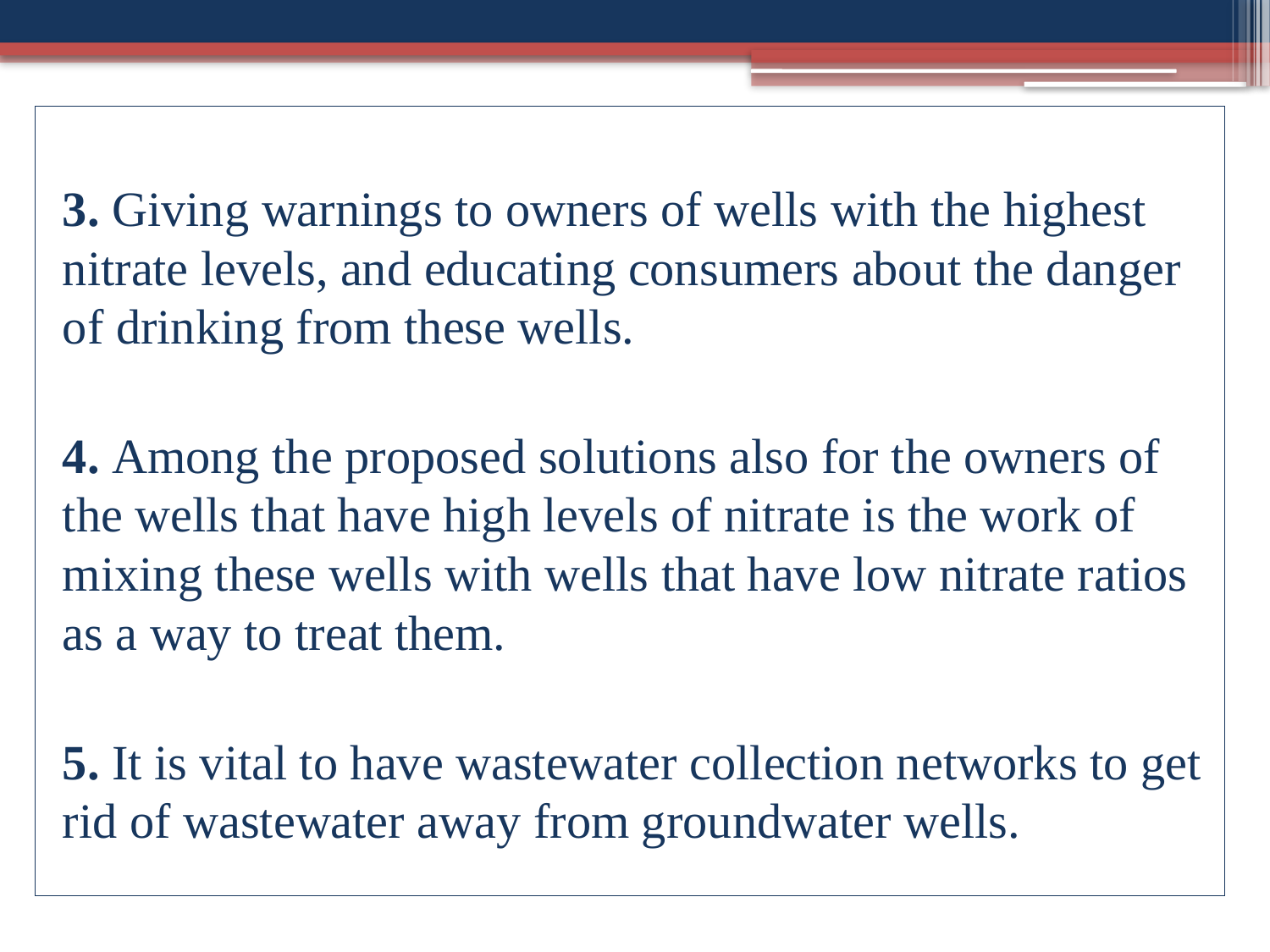

3. Giving warnings to owners of wells with the highest nitrate levels, and educating consumers about the danger of drinking from these wells.

4. Among the proposed solutions also for the owners of the wells that have high levels of nitrate is the work of mixing these wells with wells that have low nitrate ratios as a way to treat them.

5. It is vital to have wastewater collection networks to get rid of wastewater away from groundwater wells.